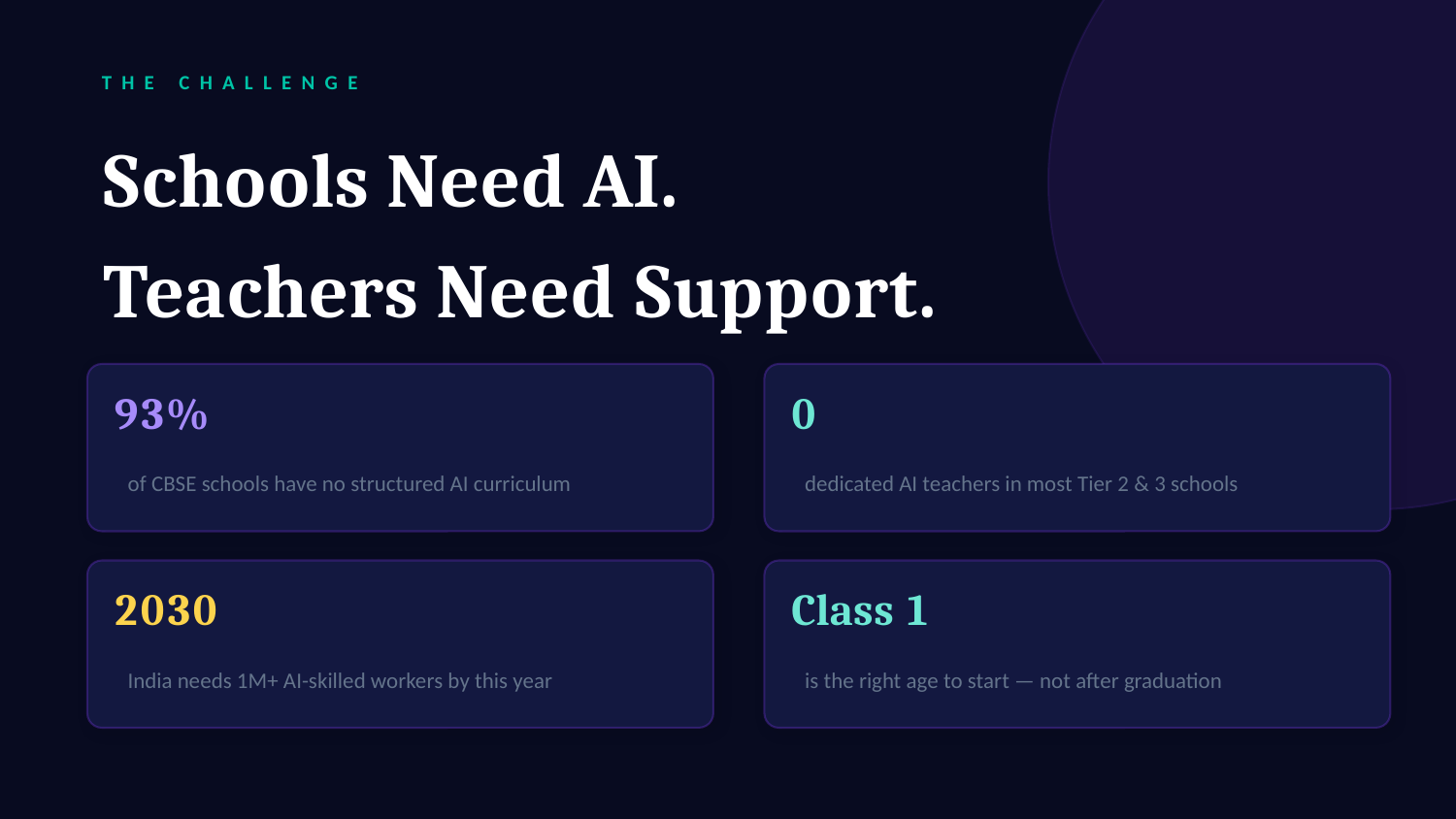

THE CHALLENGE
Schools Need AI.
Teachers Need Support.

93%
0
of CBSE schools have no structured AI curriculum
dedicated AI teachers in most Tier 2 & 3 schools

2030
Class 1
India needs 1M+ AI-skilled workers by this year
is the right age to start — not after graduation